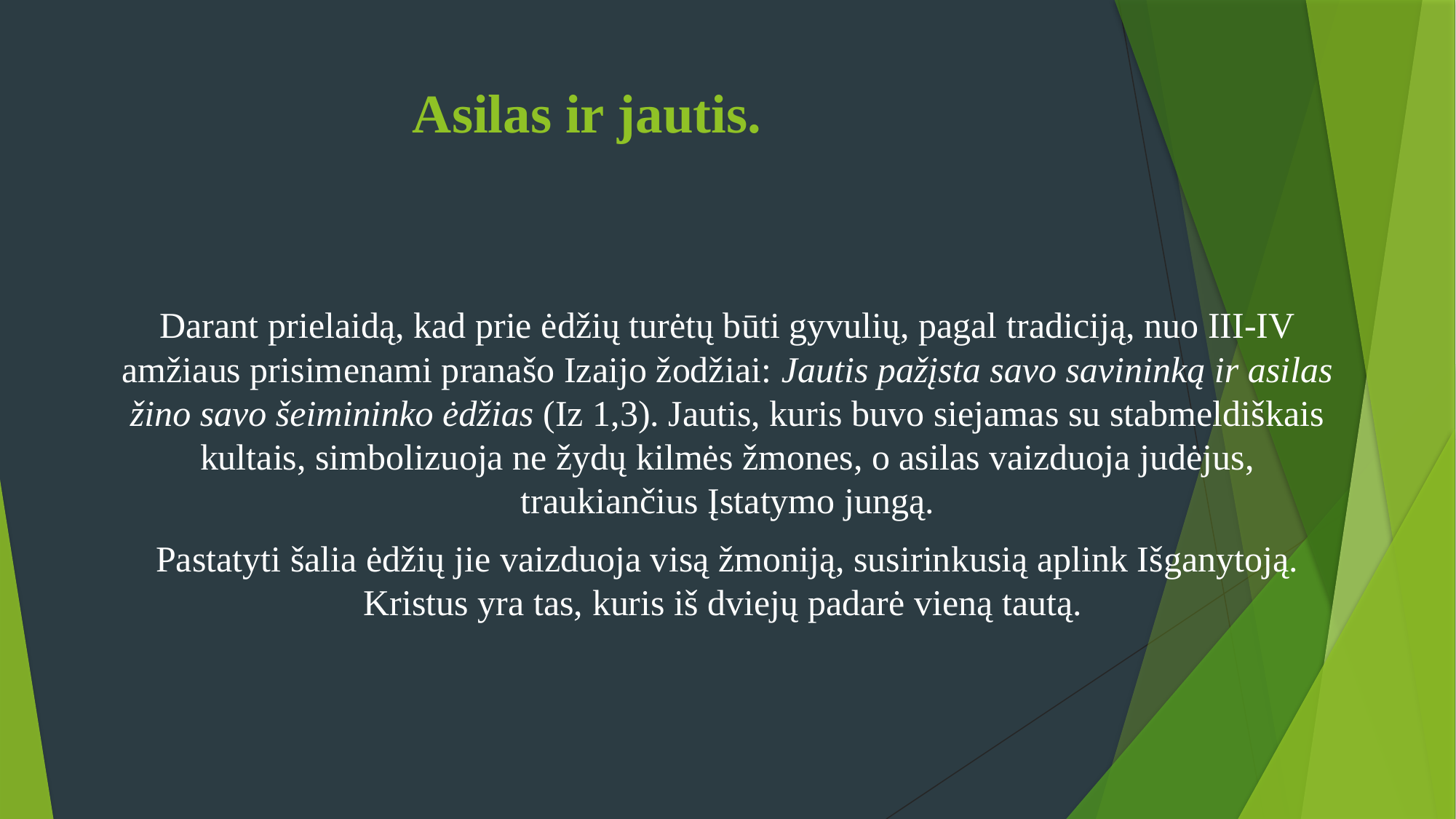

# Asilas ir jautis.
Darant prielaidą, kad prie ėdžių turėtų būti gyvulių, pagal tradiciją, nuo III-IV amžiaus prisimenami pranašo Izaijo žodžiai: Jautis pažįsta savo savininką ir asilas žino savo šeimininko ėdžias (Iz 1,3). Jautis, kuris buvo siejamas su stabmeldiškais kultais, simbolizuoja ne žydų kilmės žmones, o asilas vaizduoja judėjus, traukiančius Įstatymo jungą.
Pastatyti šalia ėdžių jie vaizduoja visą žmoniją, susirinkusią aplink Išganytoją. Kristus yra tas, kuris iš dviejų padarė vieną tautą.